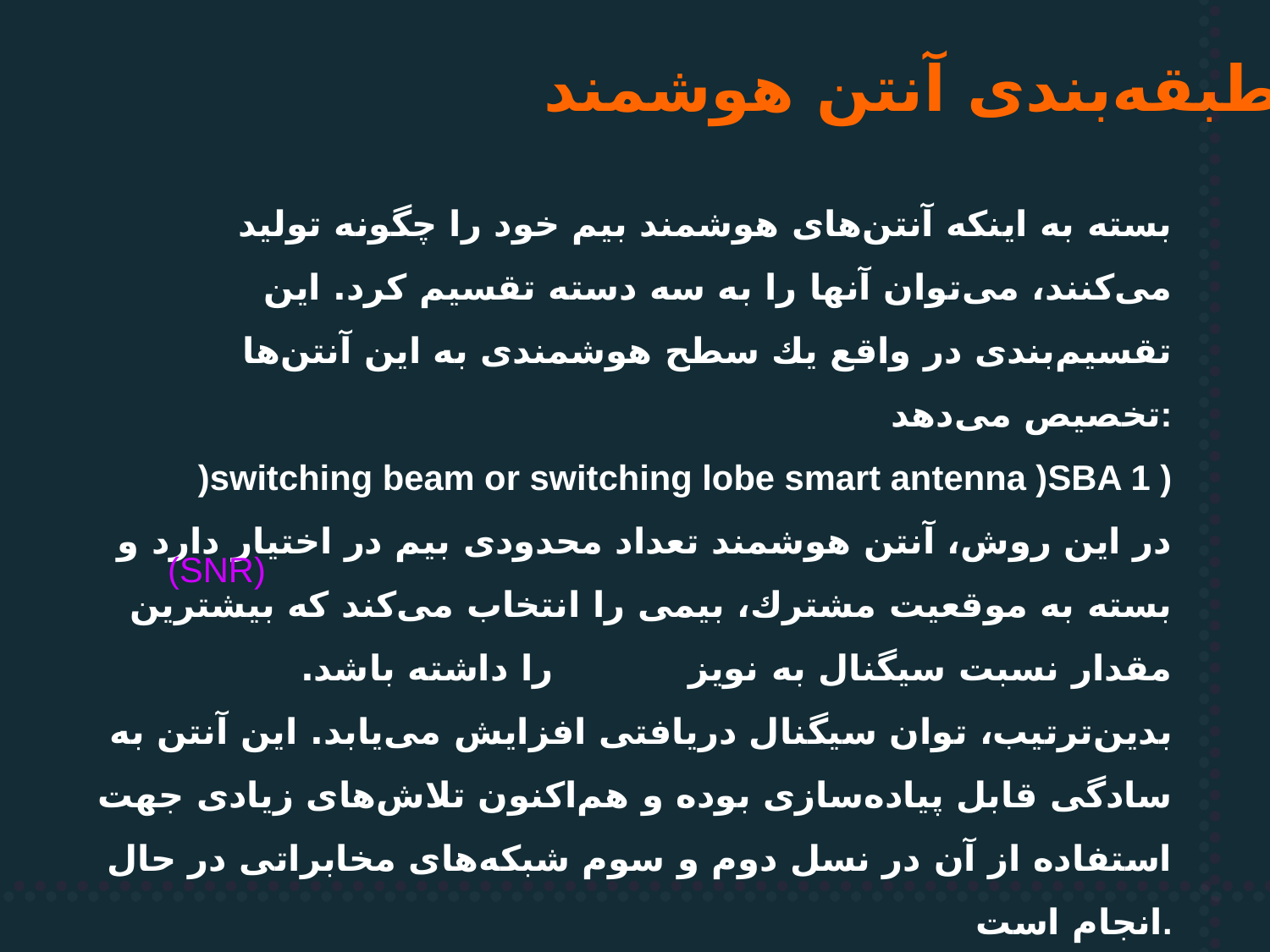

طبقه‌بندی آنتن هوشمند
بسته به اینكه آنتن‌های هوشمند بیم خود را چگونه تولید می‌كنند، می‌توان آنها را به سه دسته تقسیم كرد. این تقسیم‌بندی در واقع یك سطح هوشمندی به این آنتن‌ها تخصیص می‌دهد:
)switching beam or switching lobe smart antenna )SBA 1 )
در این روش، آنتن هوشمند تعداد محدودی بیم در اختیار دارد و بسته به موقعیت مشترك، بیمی را انتخاب می‌كند كه بیشترین مقدار نسبت سیگنال به نویز           را داشته باشد. بدین‌ترتیب، توان سیگنال دریافتی افزایش می‌یابد. این آنتن به سادگی قابل پیاده‌سازی بوده و هم‌اكنون تلاش‌های زیادی جهت استفاده از آن در نسل دوم و سوم شبكه‌های مخابراتی در حال انجام است.
(SNR)